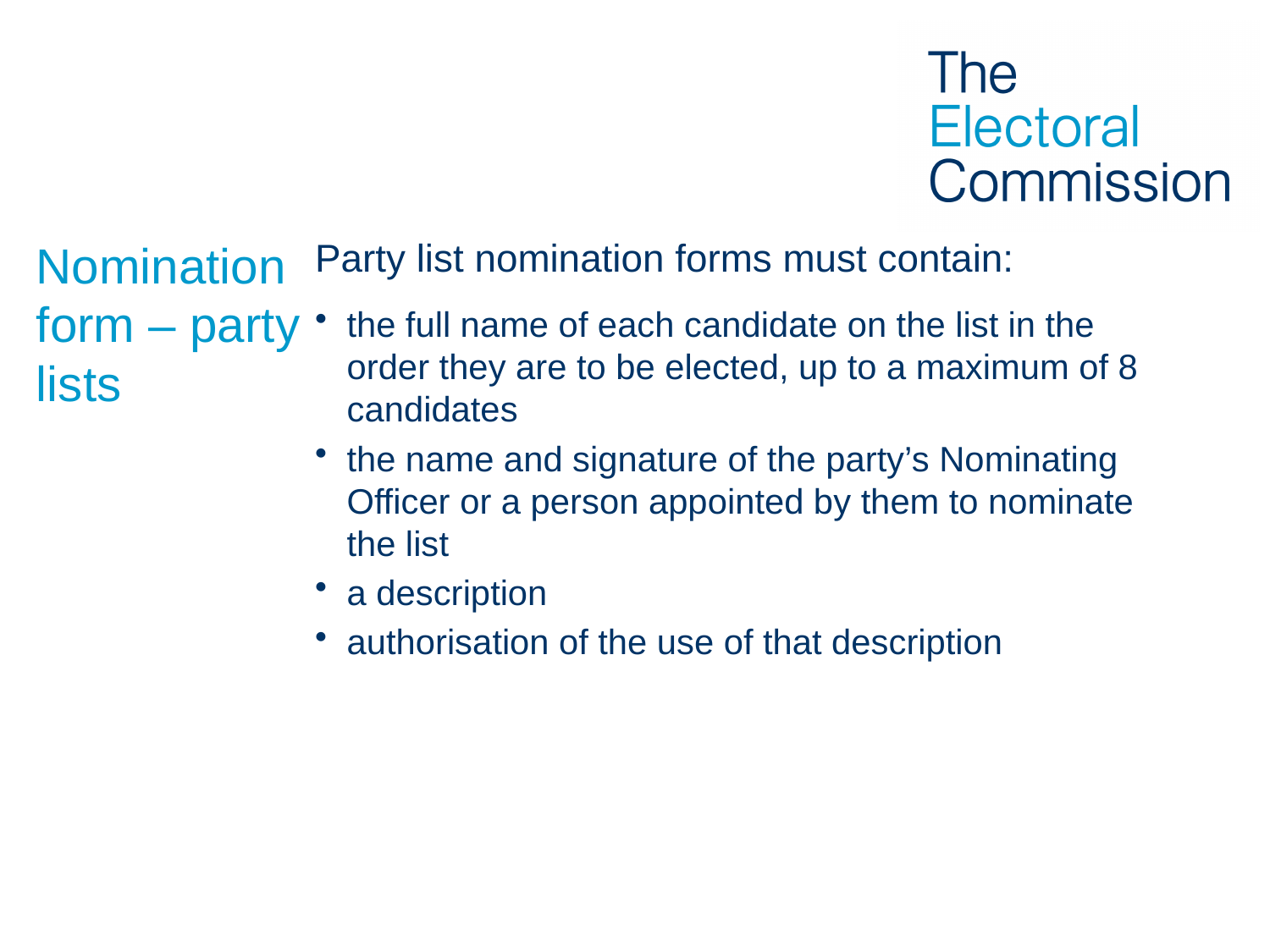

Party list nomination forms must contain:

the full name of each candidate on the list in the order they are to be elected, up to a maximum of 8 candidates
the name and signature of the party’s Nominating Officer or a person appointed by them to nominate the list
a description
authorisation of the use of that description
# Nomination form – party lists